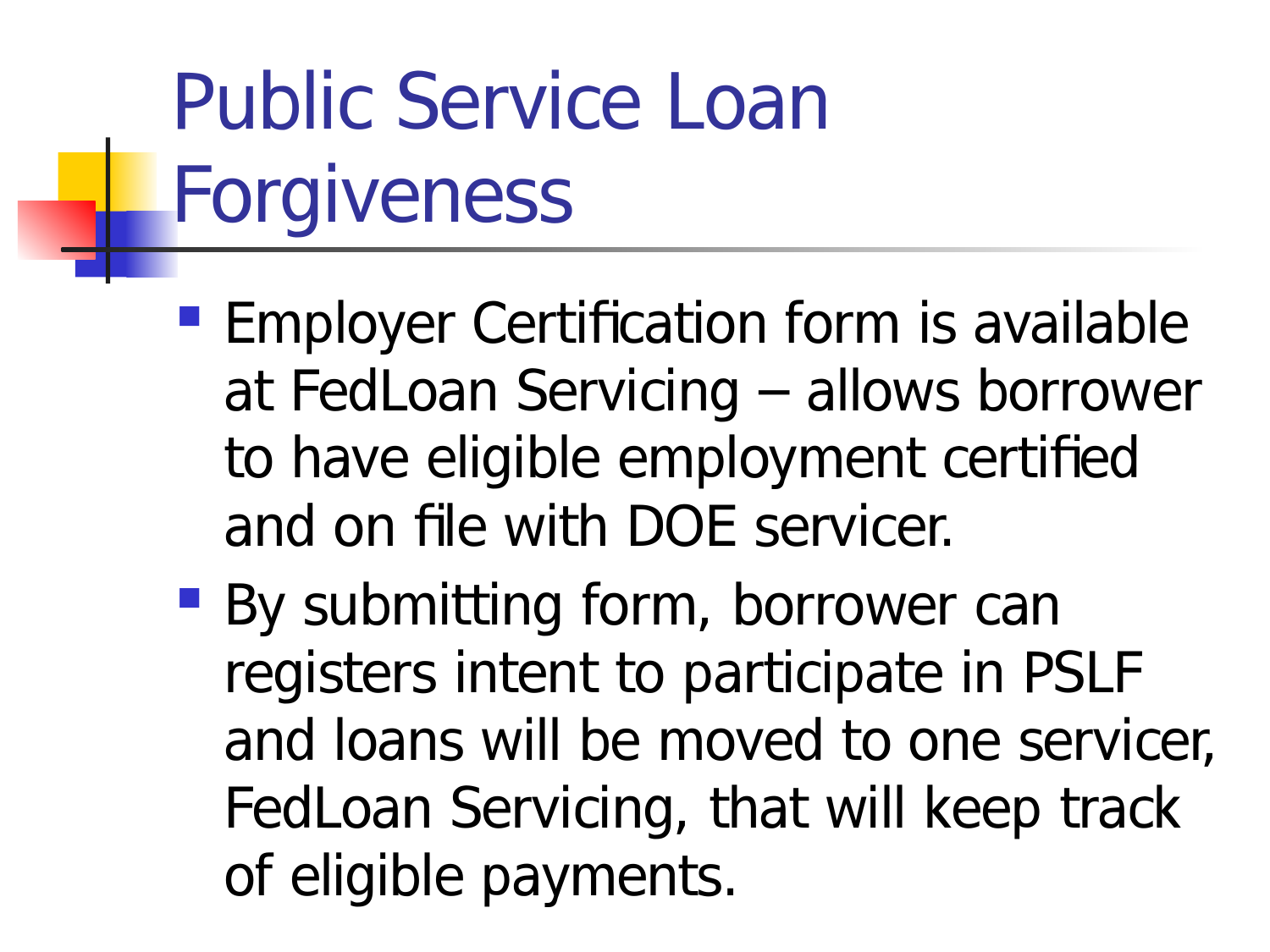

# Public Service Loan Forgiveness
Employer Certification form is available at FedLoan Servicing – allows borrower to have eligible employment certified and on file with DOE servicer.
By submitting form, borrower can registers intent to participate in PSLF and loans will be moved to one servicer, FedLoan Servicing, that will keep track of eligible payments.